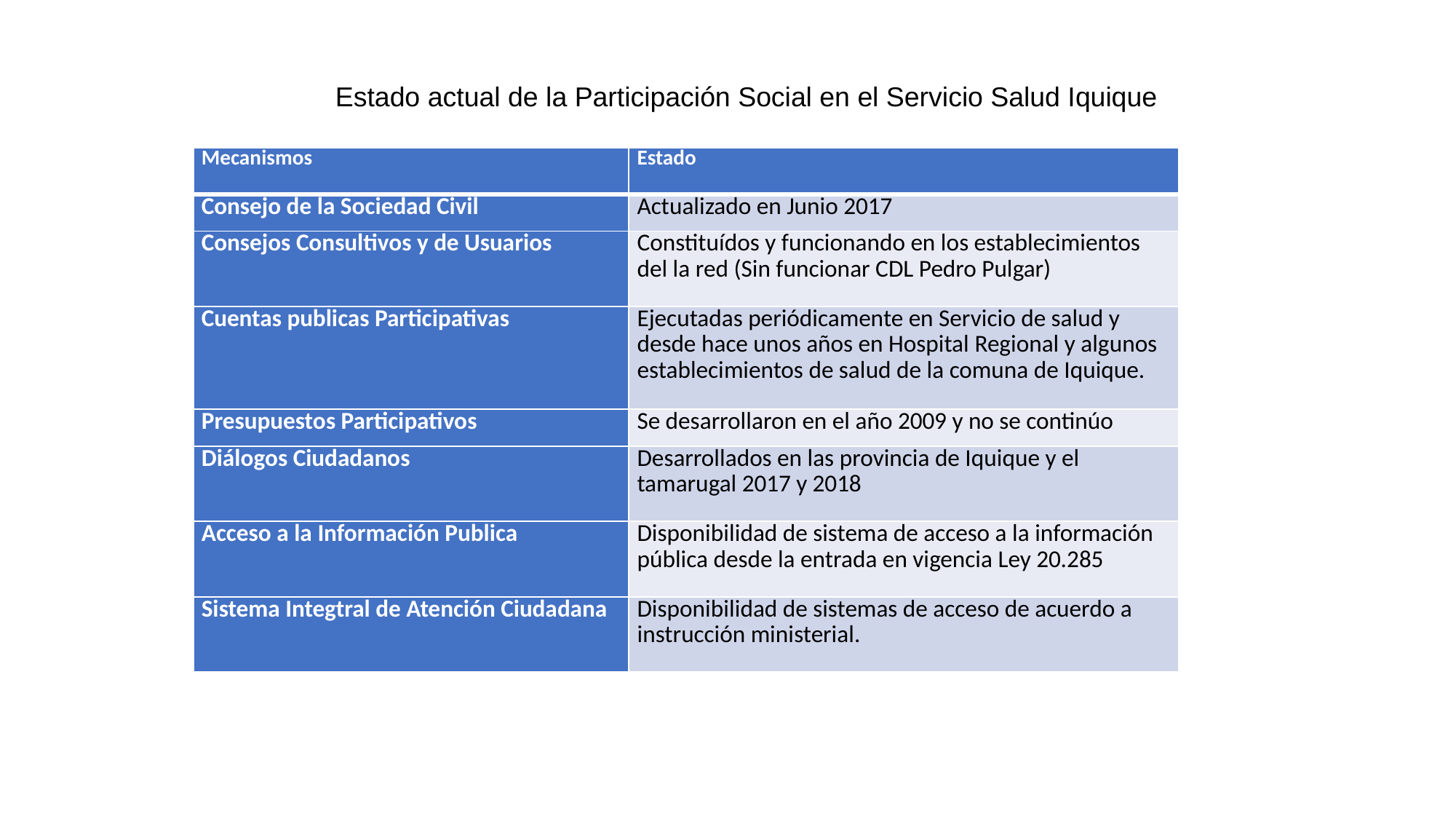

Estado actual de la Participación Social en el Servicio Salud Iquique
| Mecanismos | Estado |
| --- | --- |
| Consejo de la Sociedad Civil | Actualizado en Junio 2017 |
| Consejos Consultivos y de Usuarios | Constituídos y funcionando en los establecimientos del la red (Sin funcionar CDL Pedro Pulgar) |
| Cuentas publicas Participativas | Ejecutadas periódicamente en Servicio de salud y desde hace unos años en Hospital Regional y algunos establecimientos de salud de la comuna de Iquique. |
| Presupuestos Participativos | Se desarrollaron en el año 2009 y no se continúo |
| Diálogos Ciudadanos | Desarrollados en las provincia de Iquique y el tamarugal 2017 y 2018 |
| Acceso a la Información Publica | Disponibilidad de sistema de acceso a la información pública desde la entrada en vigencia Ley 20.285 |
| Sistema Integtral de Atención Ciudadana | Disponibilidad de sistemas de acceso de acuerdo a instrucción ministerial. |